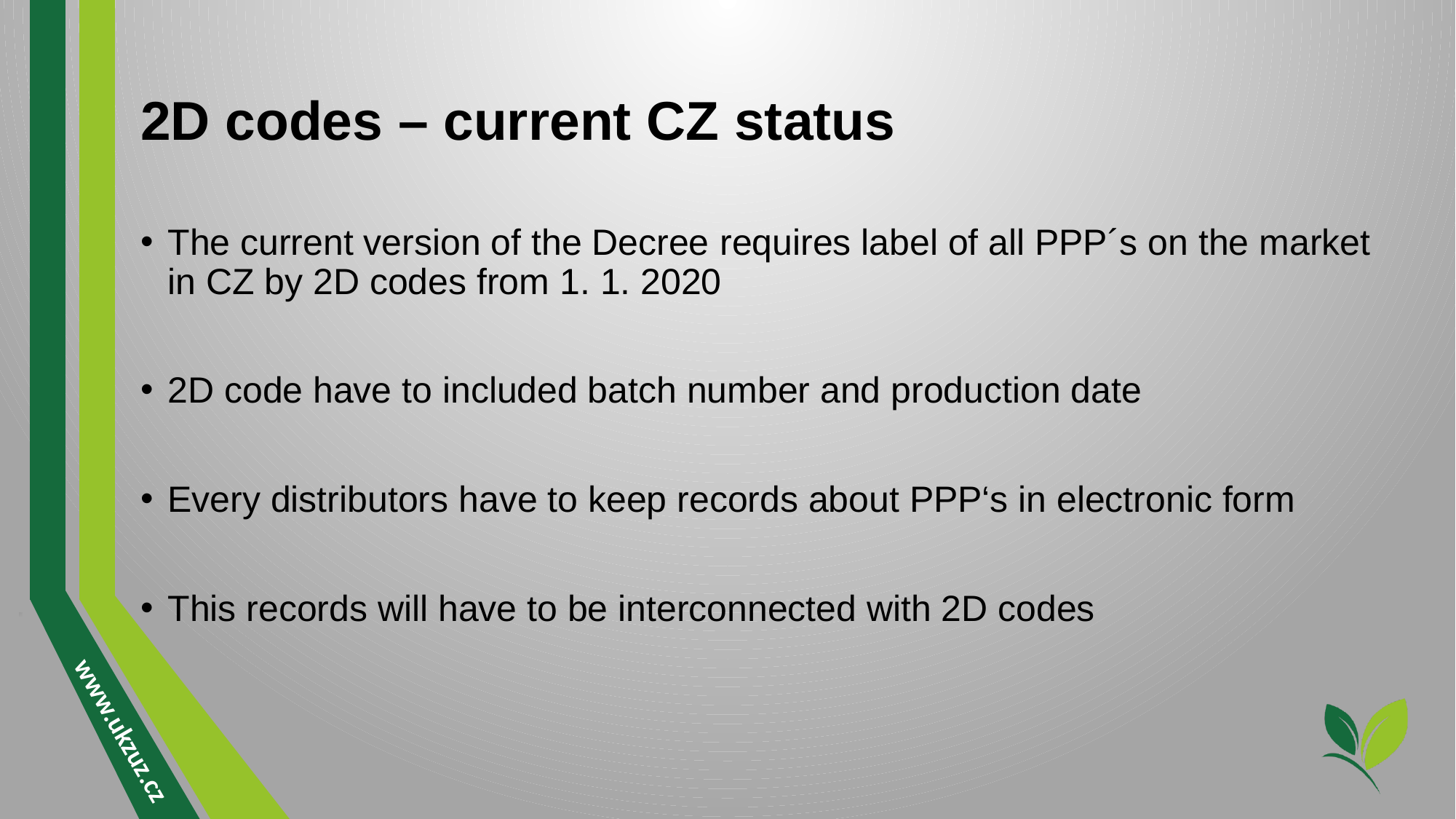

# 2D codes – current CZ status
The current version of the Decree requires label of all PPP´s on the market in CZ by 2D codes from 1. 1. 2020

2D code have to included batch number and production date

Every distributors have to keep records about PPP‘s in electronic form

This records will have to be interconnected with 2D codes